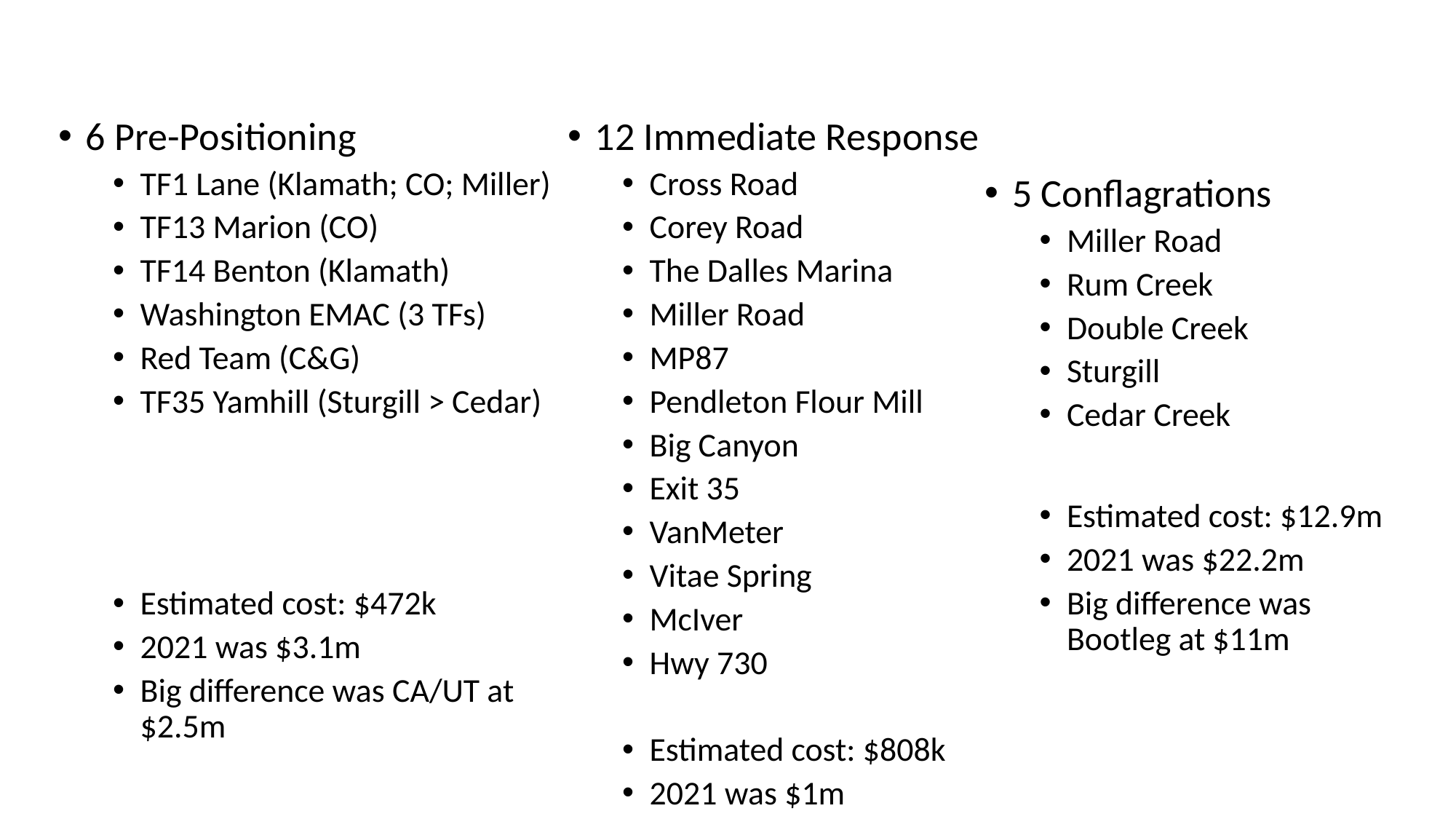

6 Pre-Positioning
TF1 Lane (Klamath; CO; Miller)
TF13 Marion (CO)
TF14 Benton (Klamath)
Washington EMAC (3 TFs)
Red Team (C&G)
TF35 Yamhill (Sturgill > Cedar)

Estimated cost: $472k
2021 was $3.1m
Big difference was CA/UT at $2.5m

12 Immediate Response
Cross Road
Corey Road
The Dalles Marina
Miller Road
MP87
Pendleton Flour Mill
Big Canyon
Exit 35
VanMeter
Vitae Spring
McIver
Hwy 730

Estimated cost: $808k
2021 was $1m
5 Conflagrations
Miller Road
Rum Creek
Double Creek
Sturgill
Cedar Creek

Estimated cost: $12.9m
2021 was $22.2m
Big difference was Bootleg at $11m